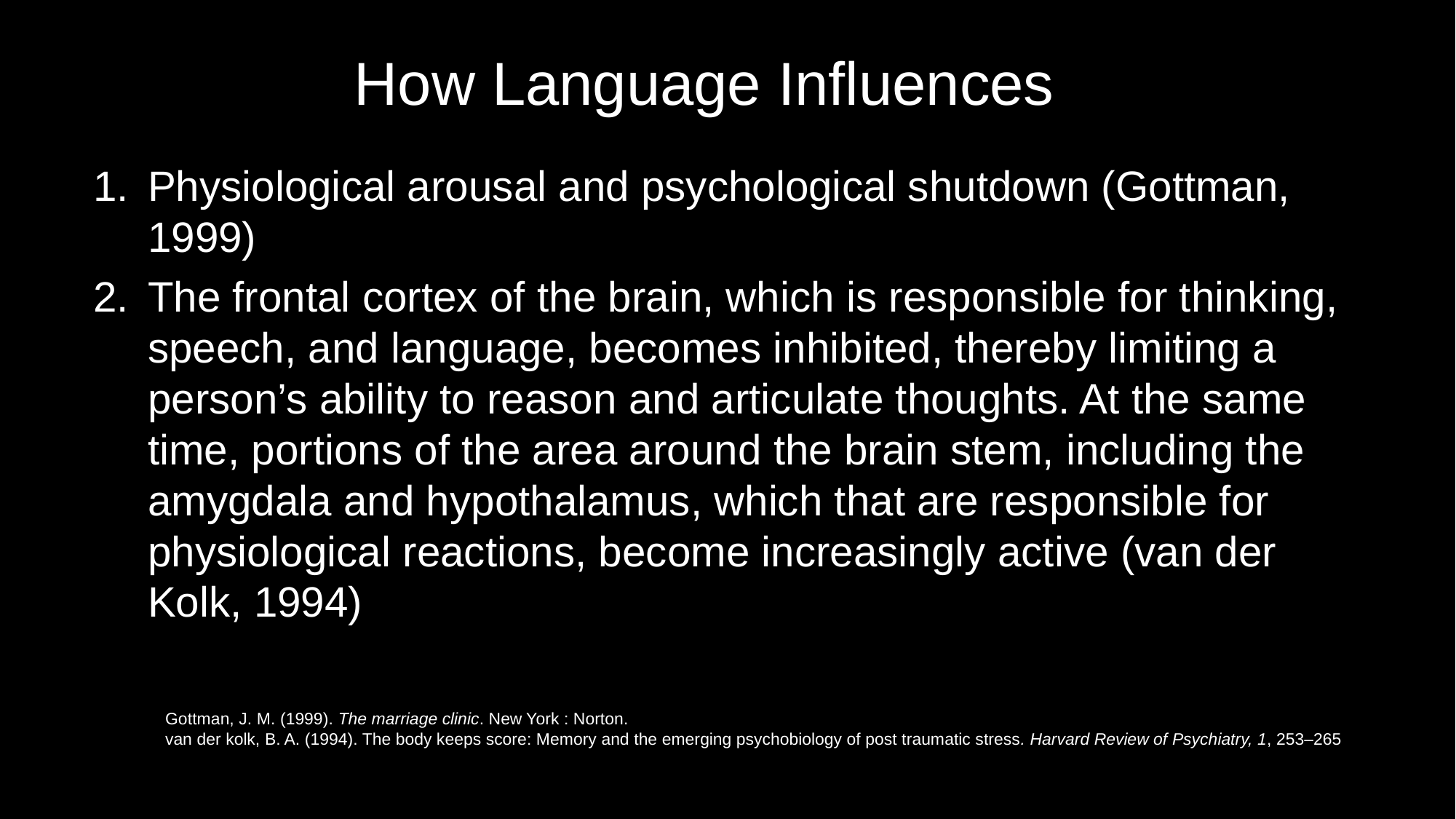

# How Language Influences
Physiological arousal and psychological shutdown (Gottman, 1999)
The frontal cortex of the brain, which is responsible for thinking, speech, and language, becomes inhibited, thereby limiting a person’s ability to reason and articulate thoughts. At the same time, portions of the area around the brain stem, including the amygdala and hypothalamus, which that are responsible for physiological reactions, become increasingly active (van der Kolk, 1994)
Gottman, J. M. (1999). The marriage clinic. New York : Norton.
van der kolk, B. A. (1994). The body keeps score: Memory and the emerging psychobiology of post traumatic stress. Harvard Review of Psychiatry, 1, 253–265